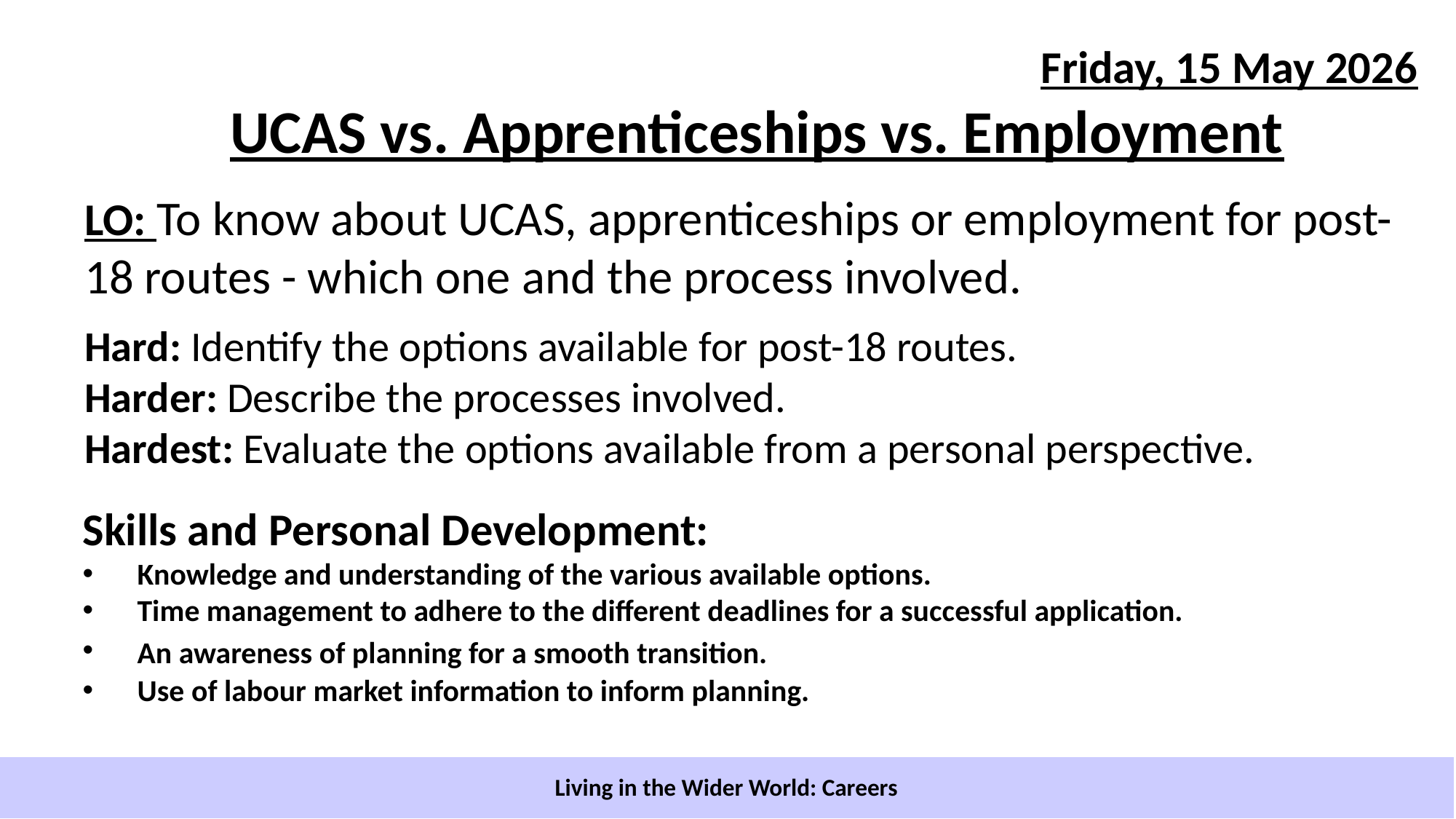

Friday, 15 May 2026
 UCAS vs. Apprenticeships vs. Employment

LO: To know about UCAS, apprenticeships or employment for post-18 routes - which one and the process involved.

Hard: Identify the options available for post-18 routes.
Harder: Describe the processes involved.
Hardest: Evaluate the options available from a personal perspective.
Skills and Personal Development:
Knowledge and understanding of the various available options.
Time management to adhere to the different deadlines for a successful application.
An awareness of planning for a smooth transition.
Use of labour market information to inform planning.

Living in the Wider World: Careers
Year 12 Healthy and Wellbeing: Mental Health issues in Contemporary Society and Resilience